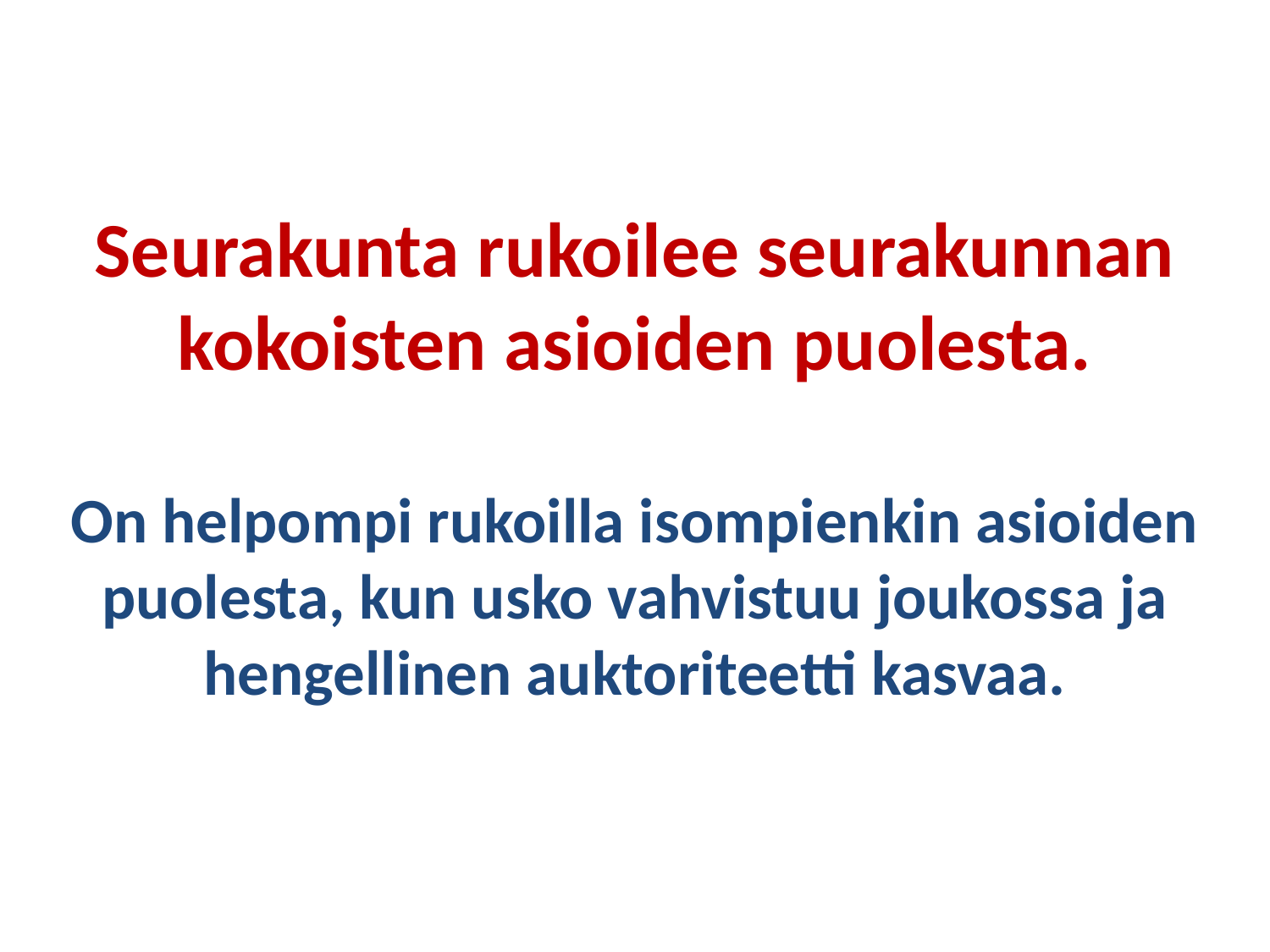

Seurakunta rukoilee seurakunnan kokoisten asioiden puolesta.

On helpompi rukoilla isompienkin asioiden puolesta, kun usko vahvistuu joukossa ja hengellinen auktoriteetti kasvaa.